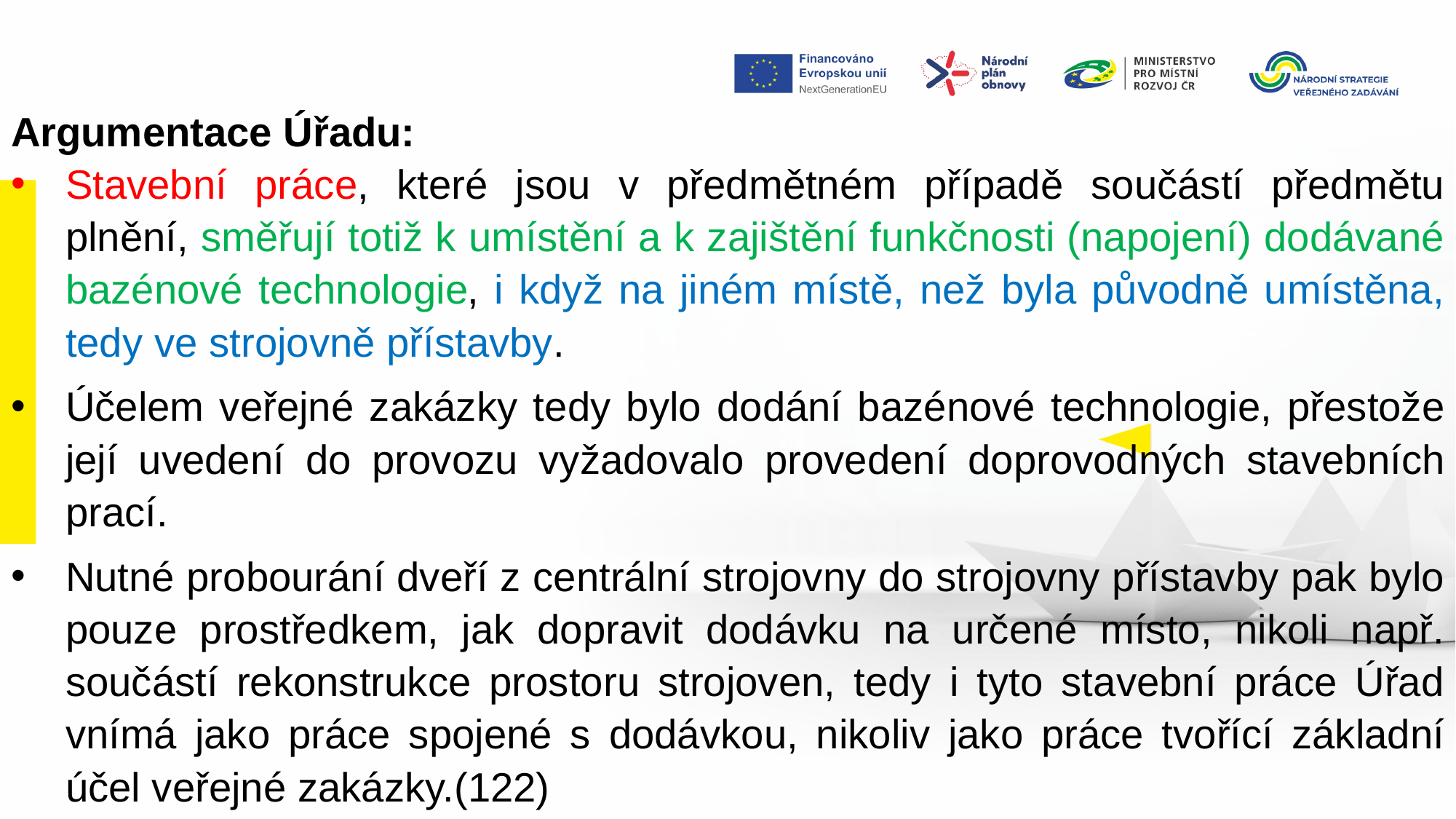

Argumentace Úřadu:
Stavební práce, které jsou v předmětném případě součástí předmětu plnění, směřují totiž k umístění a k zajištění funkčnosti (napojení) dodávané bazénové technologie, i když na jiném místě, než byla původně umístěna, tedy ve strojovně přístavby.
Účelem veřejné zakázky tedy bylo dodání bazénové technologie, přestože její uvedení do provozu vyžadovalo provedení doprovodných stavebních prací.
Nutné probourání dveří z centrální strojovny do strojovny přístavby pak bylo pouze prostředkem, jak dopravit dodávku na určené místo, nikoli např. součástí rekonstrukce prostoru strojoven, tedy i tyto stavební práce Úřad vnímá jako práce spojené s dodávkou, nikoliv jako práce tvořící základní účel veřejné zakázky.(122)